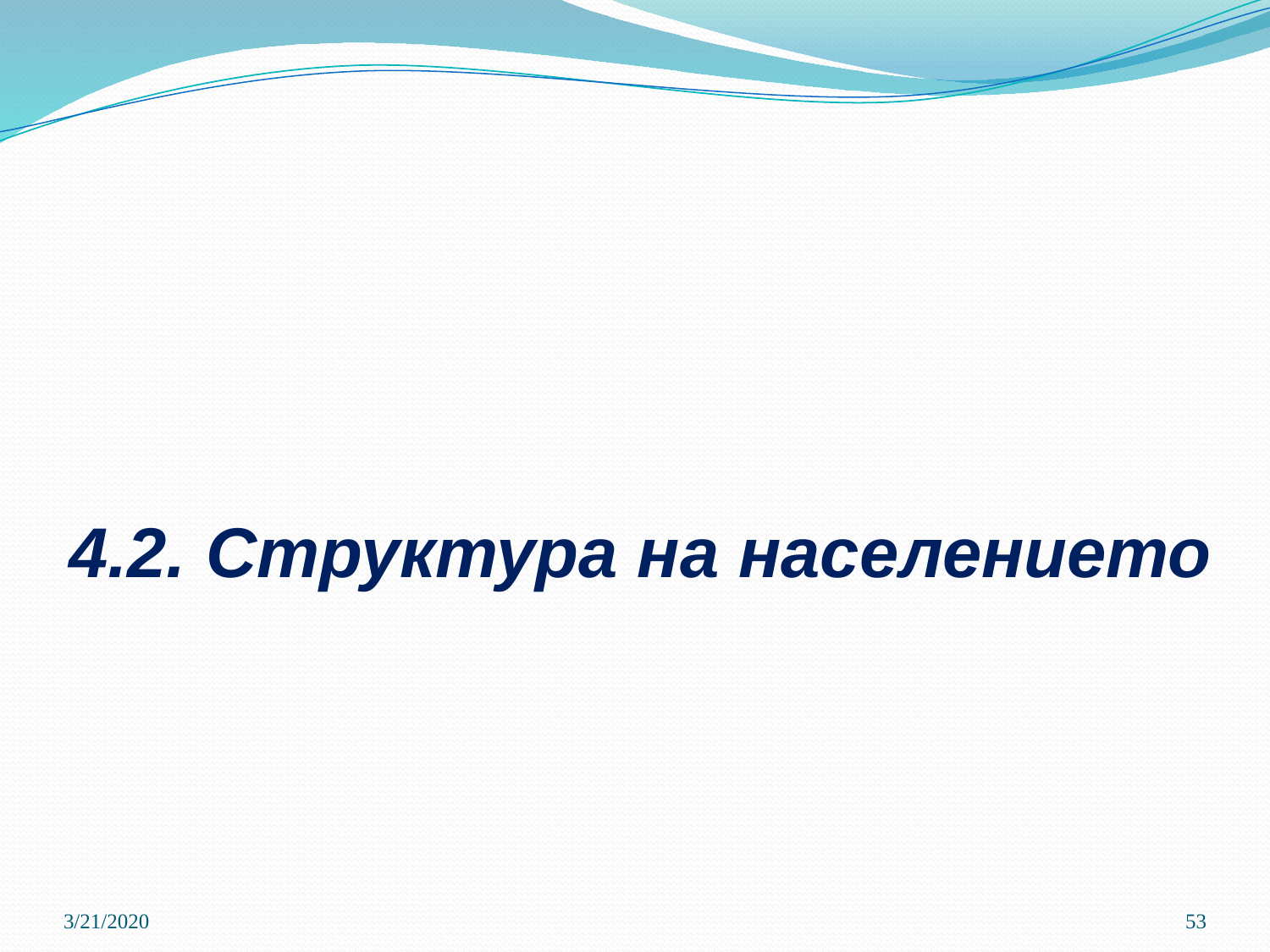

# 4.2. Структура на населението
3/21/2020
53